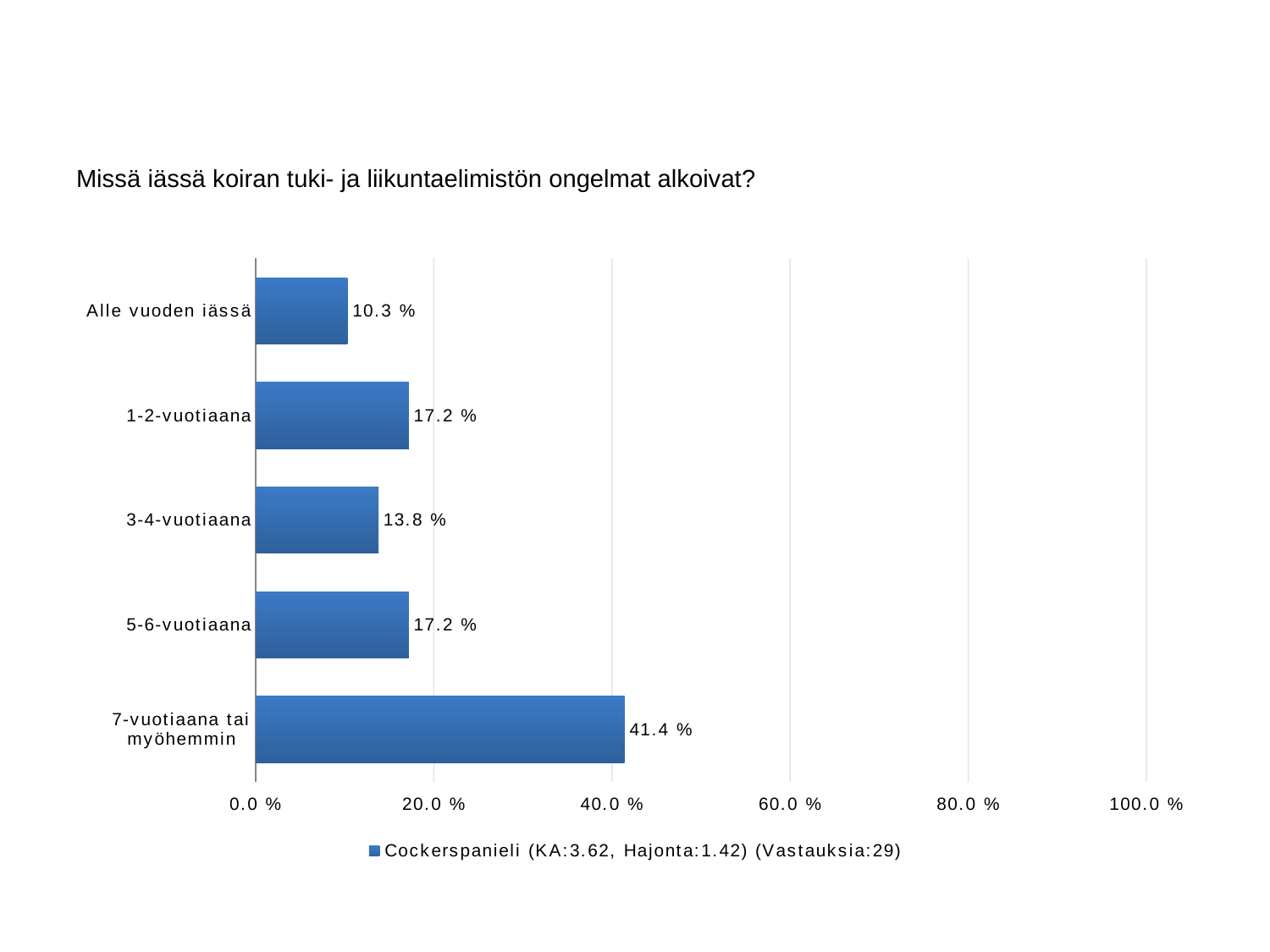

#
Missä iässä koiran tuki- ja liikuntaelimistön ongelmat alkoivat?

### Chart

| Category | Cockerspanieli (KA:3.62, Hajonta:1.42) (Vastauksia:29) |
|---|---|
| Alle vuoden iässä | 0.10299999999999998 |
| 1-2-vuotiaana | 0.17200000000000001 |
| 3-4-vuotiaana | 0.138 |
| 5-6-vuotiaana | 0.17200000000000001 |
| 7-vuotiaana tai myöhemmin | 0.4140000000000001 |